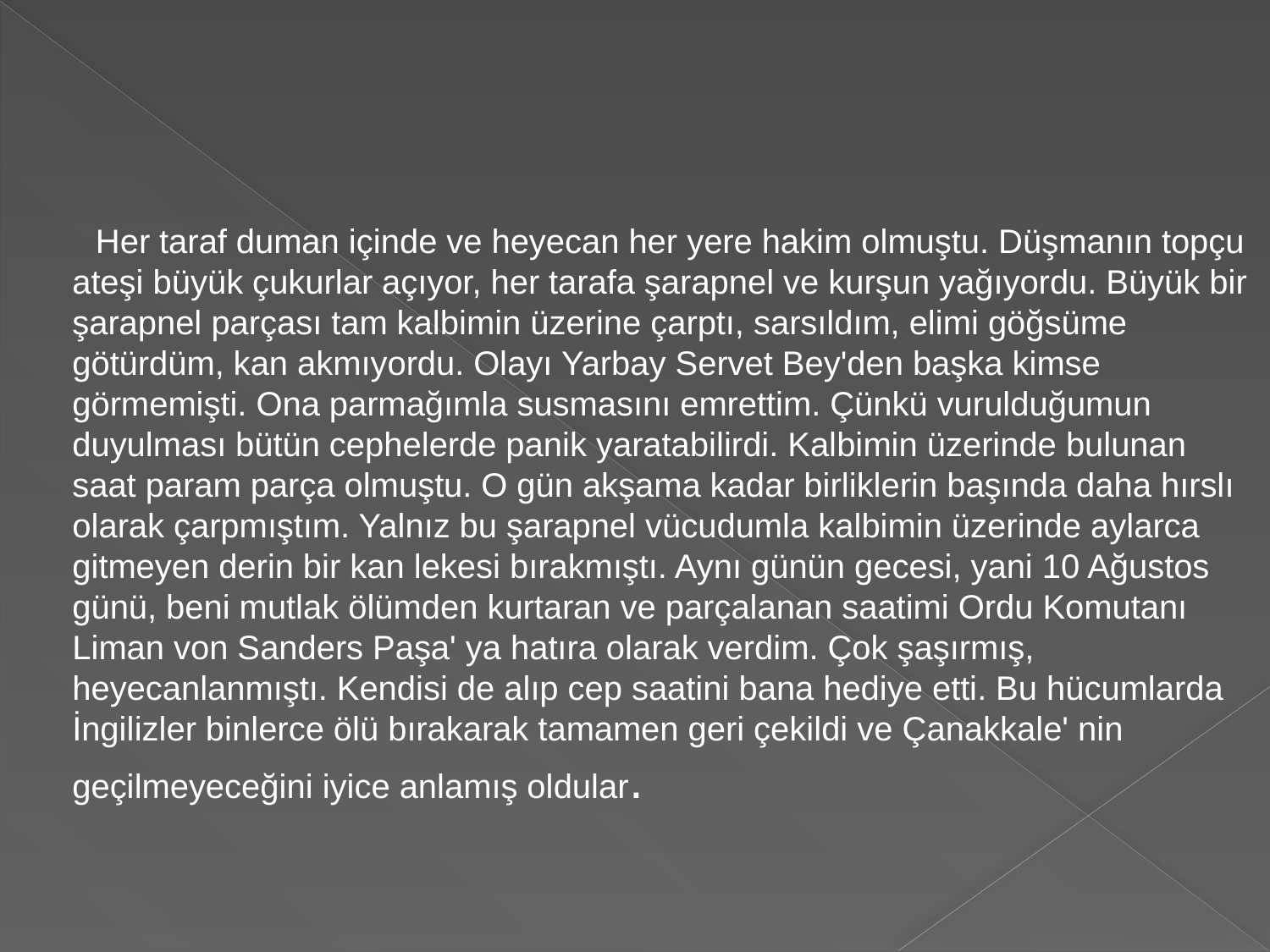

Her taraf duman içinde ve heyecan her yere hakim olmuştu. Düşmanın topçu ateşi büyük çukurlar açıyor, her tarafa şarapnel ve kurşun yağıyordu. Büyük bir şarapnel parçası tam kalbimin üzerine çarptı, sarsıldım, elimi göğsüme götürdüm, kan akmıyordu. Olayı Yarbay Servet Bey'den başka kimse görmemişti. Ona parmağımla susmasını emrettim. Çünkü vurulduğumun duyulması bütün cephelerde panik yaratabilirdi. Kalbimin üzerinde bulunan saat param parça olmuştu. O gün akşama kadar birliklerin başında daha hırslı olarak çarpmıştım. Yalnız bu şarapnel vücudumla kalbimin üzerinde aylarca gitmeyen derin bir kan lekesi bırakmıştı. Aynı günün gecesi, yani 10 Ağustos günü, beni mutlak ölümden kurtaran ve parçalanan saatimi Ordu Komutanı Liman von Sanders Paşa' ya hatıra olarak verdim. Çok şaşırmış, heyecanlanmıştı. Kendisi de alıp cep saatini bana hediye etti. Bu hücumlarda İngilizler binlerce ölü bırakarak tamamen geri çekildi ve Çanakkale' nin geçilmeyeceğini iyice anlamış oldular.